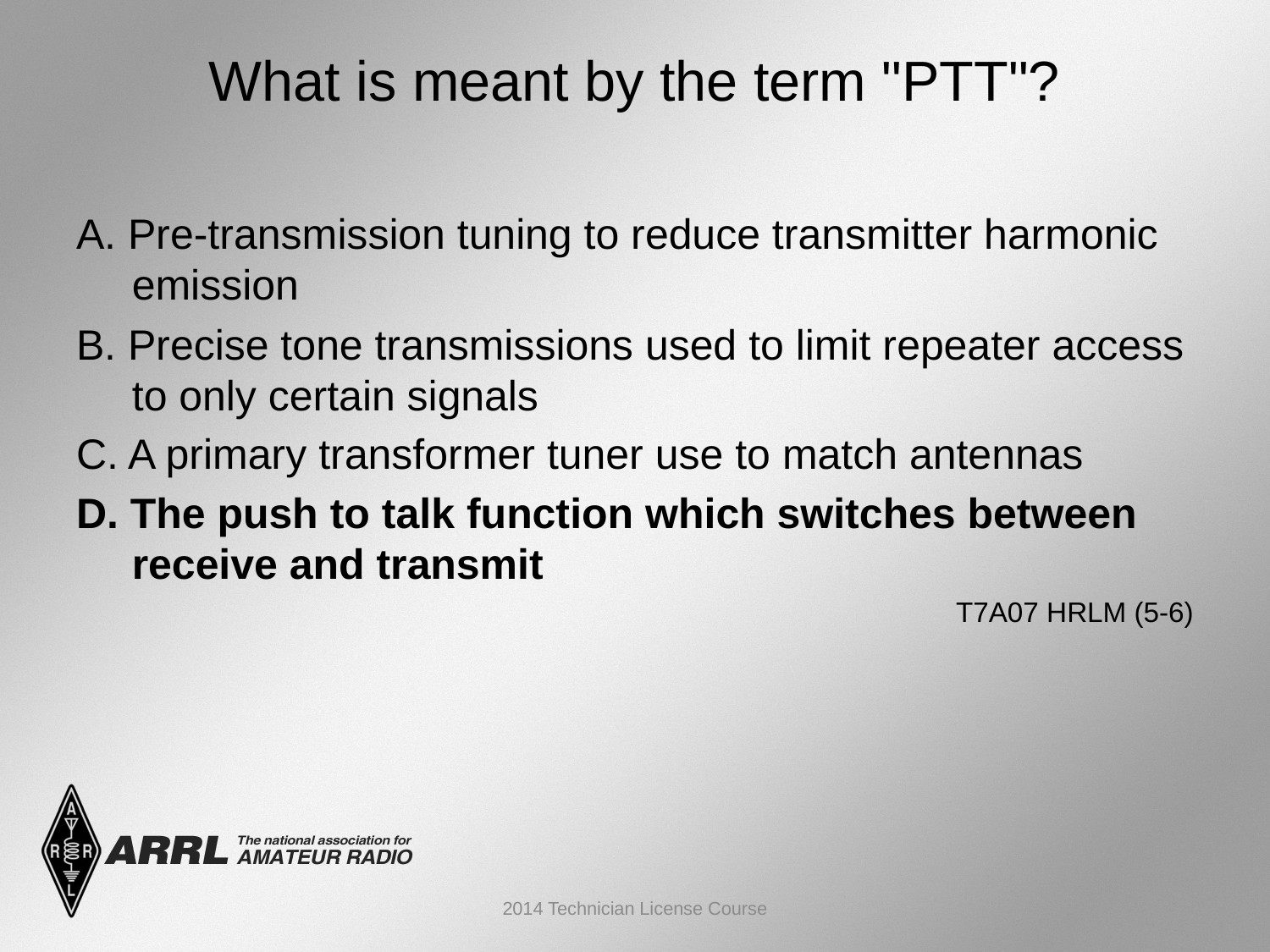

# What is meant by the term "PTT"?
A. Pre-transmission tuning to reduce transmitter harmonic emission
B. Precise tone transmissions used to limit repeater access to only certain signals
C. A primary transformer tuner use to match antennas
D. The push to talk function which switches between receive and transmit
 T7A07 HRLM (5-6)
2014 Technician License Course